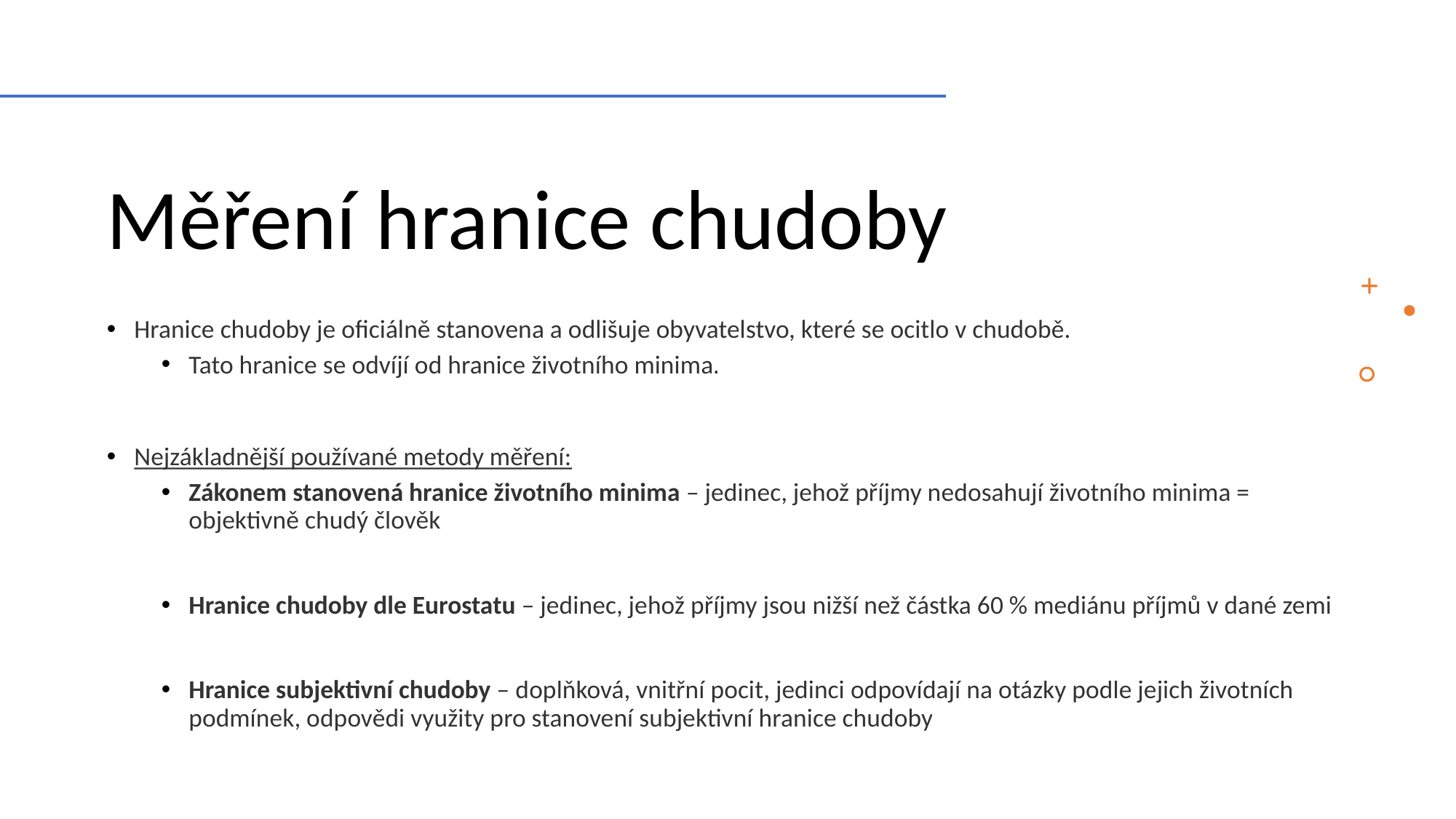

# Měření hranice chudoby

Hranice chudoby je oficiálně stanovena a odlišuje obyvatelstvo, které se ocitlo v chudobě.
Tato hranice se odvíjí od hranice životního minima.

Nejzákladnější používané metody měření:
Zákonem stanovená hranice životního minima – jedinec, jehož příjmy nedosahují životního minima = objektivně chudý člověk

Hranice chudoby dle Eurostatu – jedinec, jehož příjmy jsou nižší než částka 60 % mediánu příjmů v dané zemi

Hranice subjektivní chudoby – doplňková, vnitřní pocit, jedinci odpovídají na otázky podle jejich životních podmínek, odpovědi využity pro stanovení subjektivní hranice chudoby